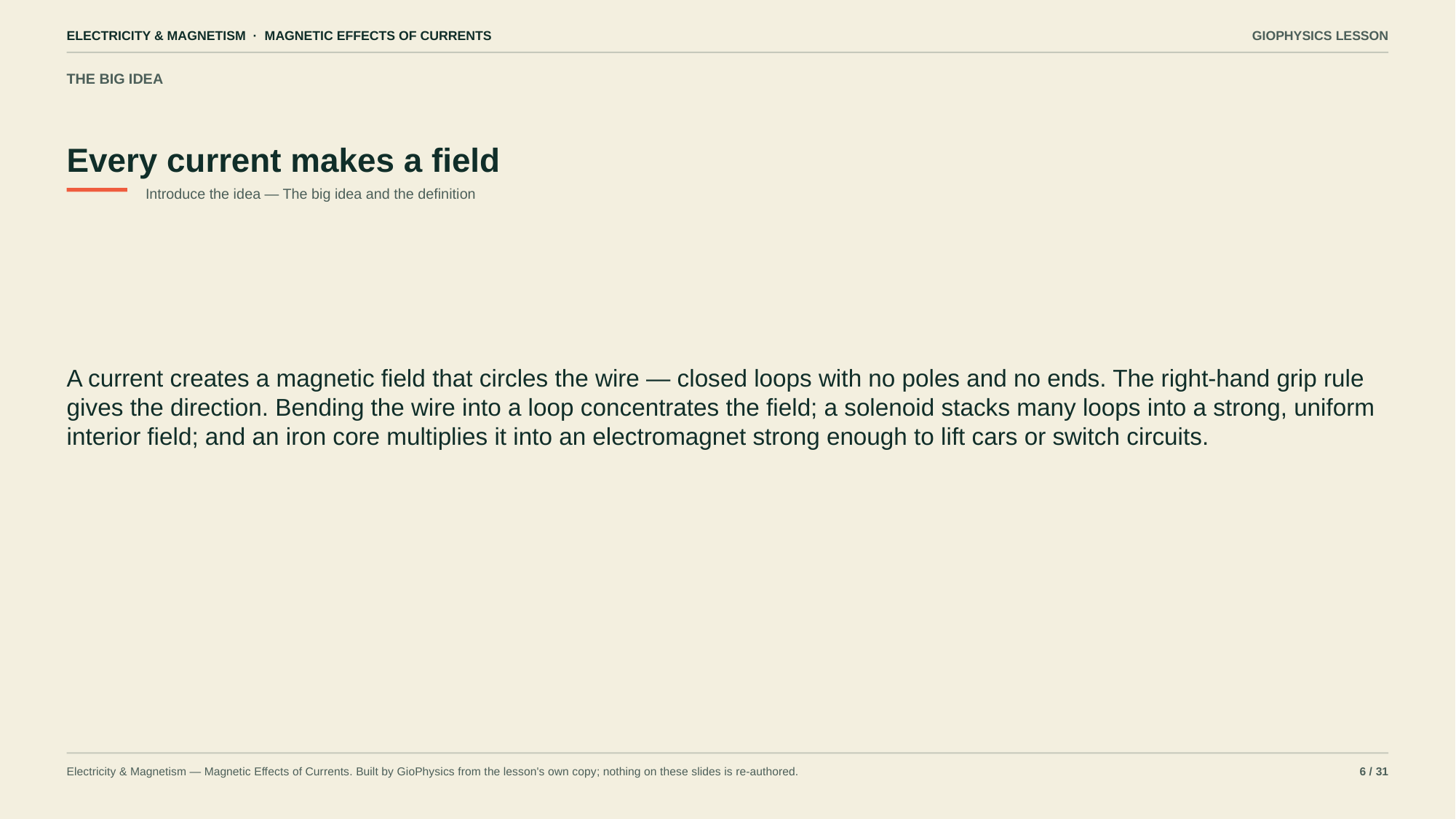

ELECTRICITY & MAGNETISM  ·  MAGNETIC EFFECTS OF CURRENTS
GIOPHYSICS LESSON

THE BIG IDEA
Every current makes a field
Introduce the idea — The big idea and the definition

A current creates a magnetic field that circles the wire — closed loops with no poles and no ends. The right-hand grip rule gives the direction. Bending the wire into a loop concentrates the field; a solenoid stacks many loops into a strong, uniform interior field; and an iron core multiplies it into an electromagnet strong enough to lift cars or switch circuits.

Electricity & Magnetism — Magnetic Effects of Currents. Built by GioPhysics from the lesson's own copy; nothing on these slides is re-authored.
6 / 31